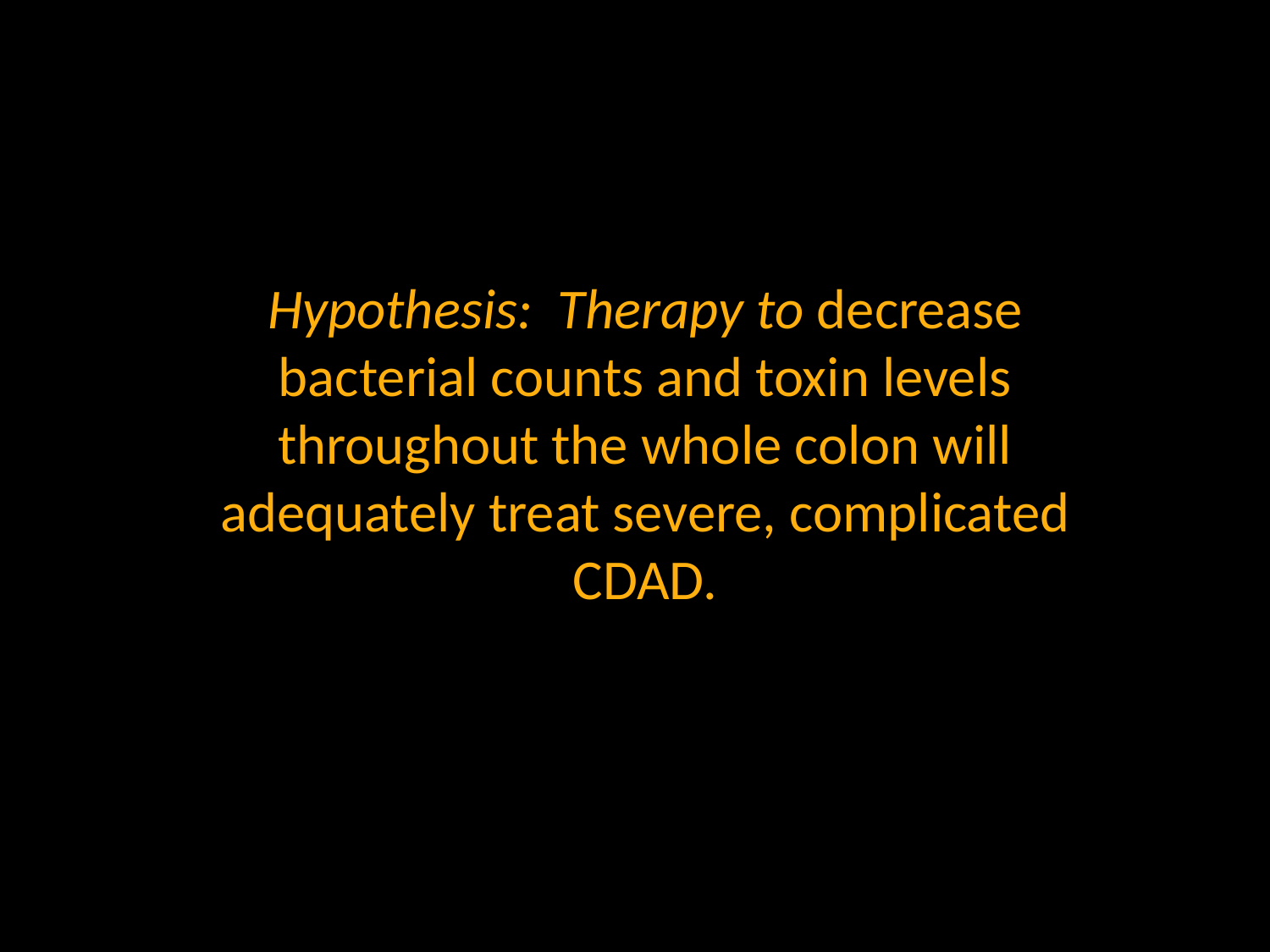

Hypothesis:  Therapy to decrease bacterial counts and toxin levels throughout the whole colon will adequately treat severe, complicated CDAD.